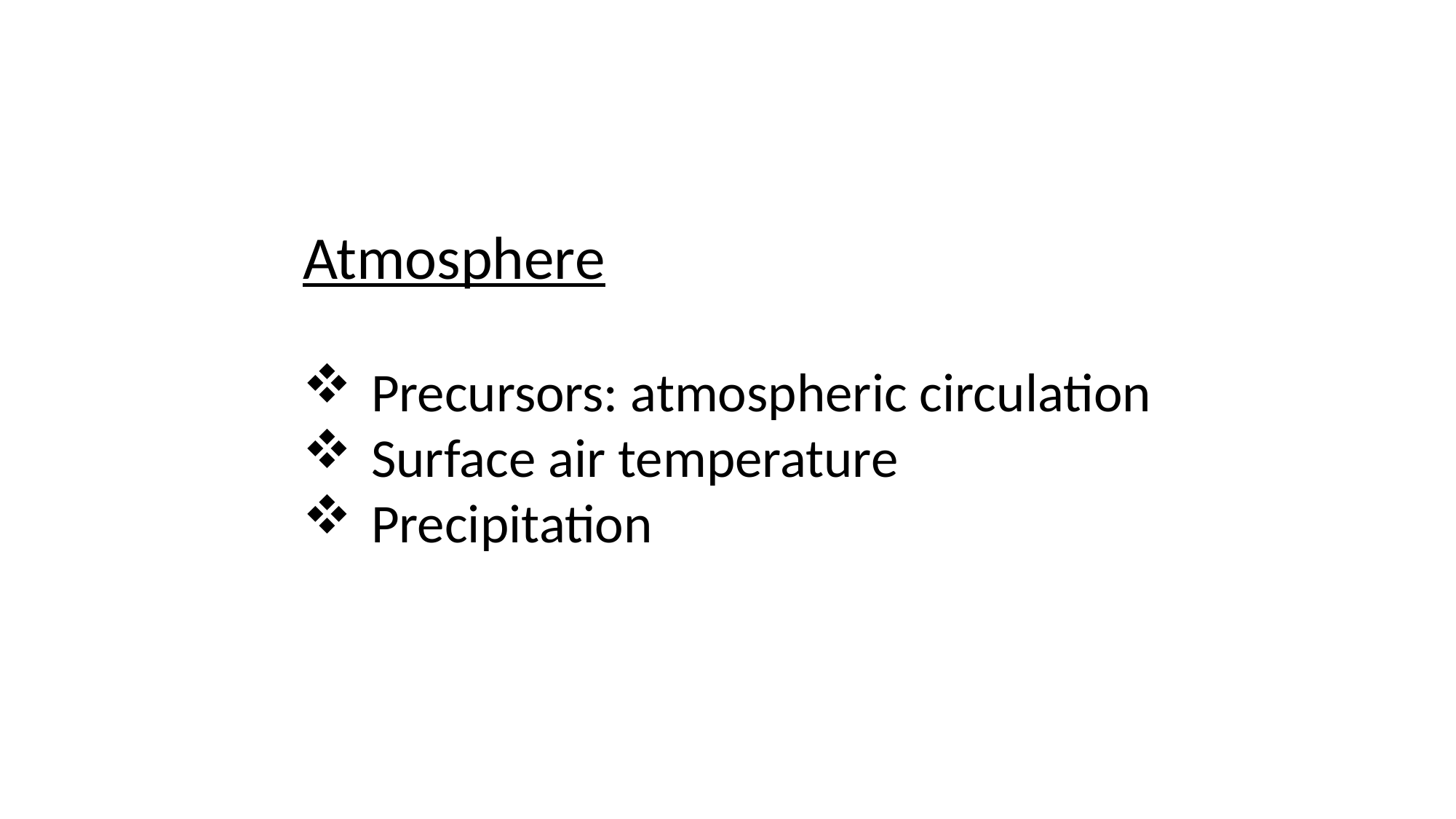

Atmosphere

Precursors: atmospheric circulation
Surface air temperature
Precipitation